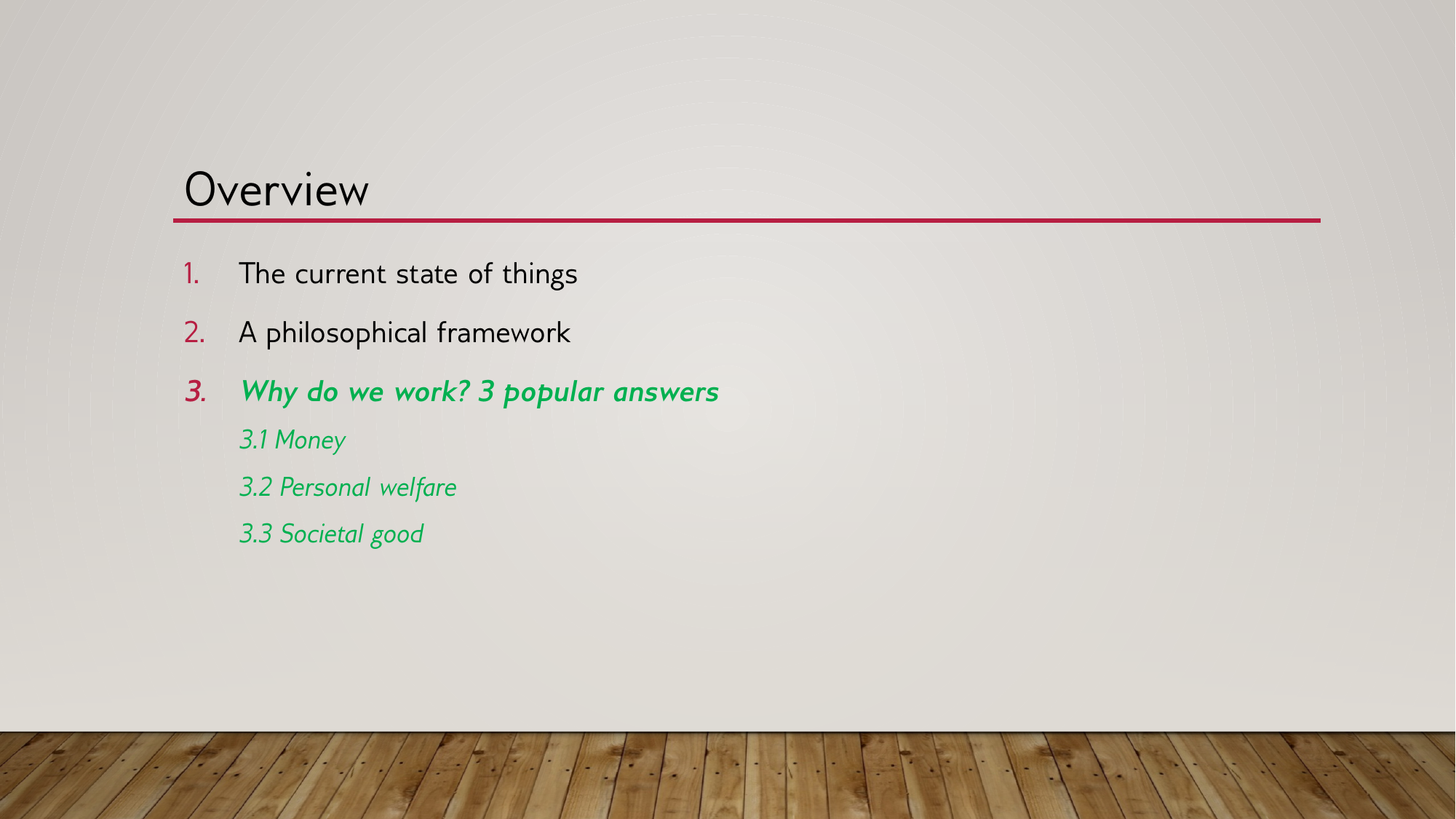

# Overview
The current state of things
A philosophical framework
Why do we work? 3 popular answers
3.1 Money
3.2 Personal welfare
3.3 Societal good